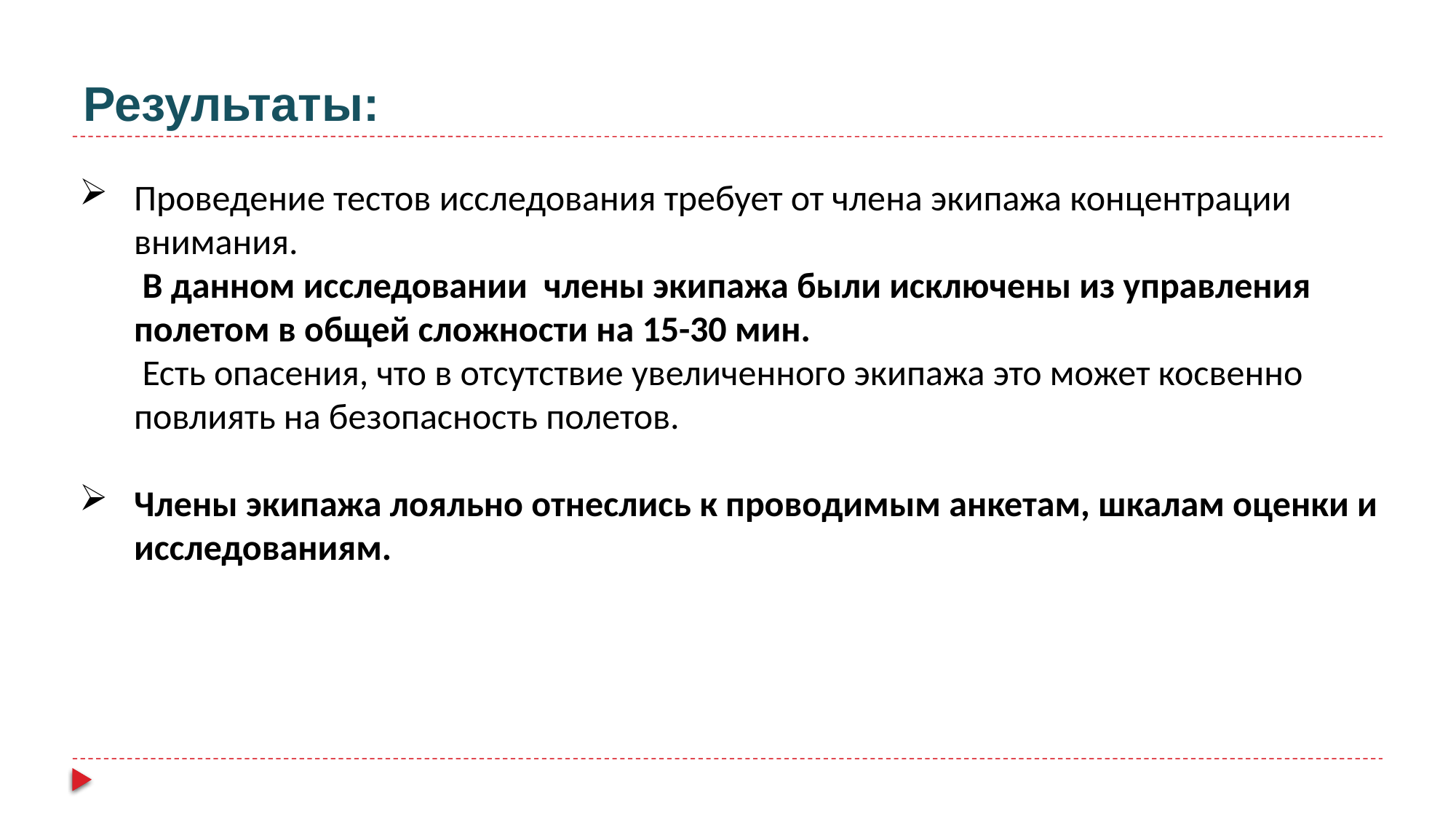

# Результаты:
Проведение тестов исследования требует от члена экипажа концентрации внимания.
	 В данном исследовании  члены экипажа были исключены из управления полетом в общей сложности на 15-30 мин.
	 Есть опасения, что в отсутствие увеличенного экипажа это может косвенно повлиять на безопасность полетов.

Члены экипажа лояльно отнеслись к проводимым анкетам, шкалам оценки и исследованиям.